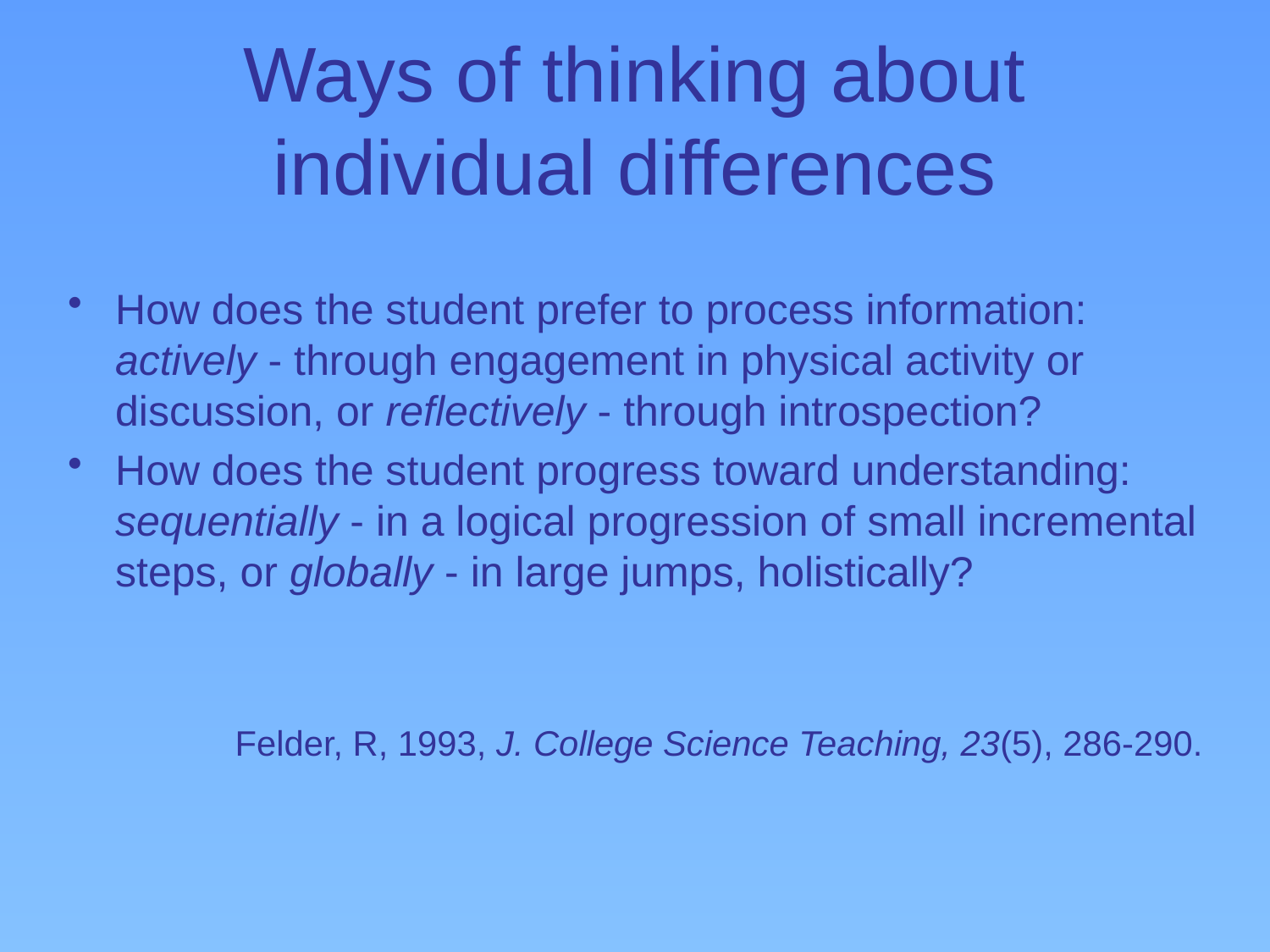

# Ways of thinking about individual differences
How does the student prefer to process information: actively - through engagement in physical activity or discussion, or reflectively - through introspection?
How does the student progress toward understanding: sequentially - in a logical progression of small incremental steps, or globally - in large jumps, holistically?

Felder, R, 1993, J. College Science Teaching, 23(5), 286-290.